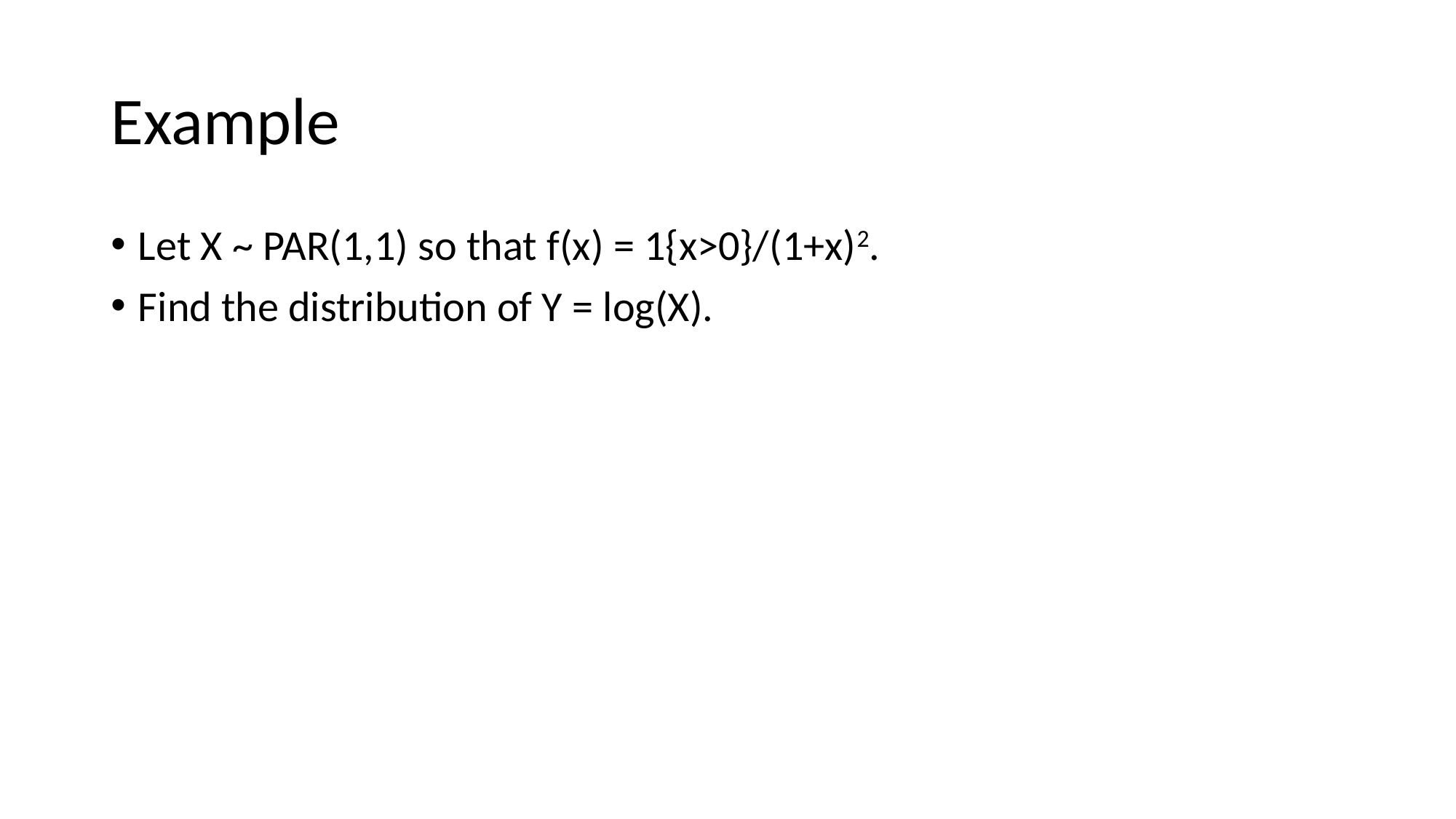

# Example
Let X ~ PAR(1,1) so that f(x) = 1{x>0}/(1+x)2.
Find the distribution of Y = log(X).